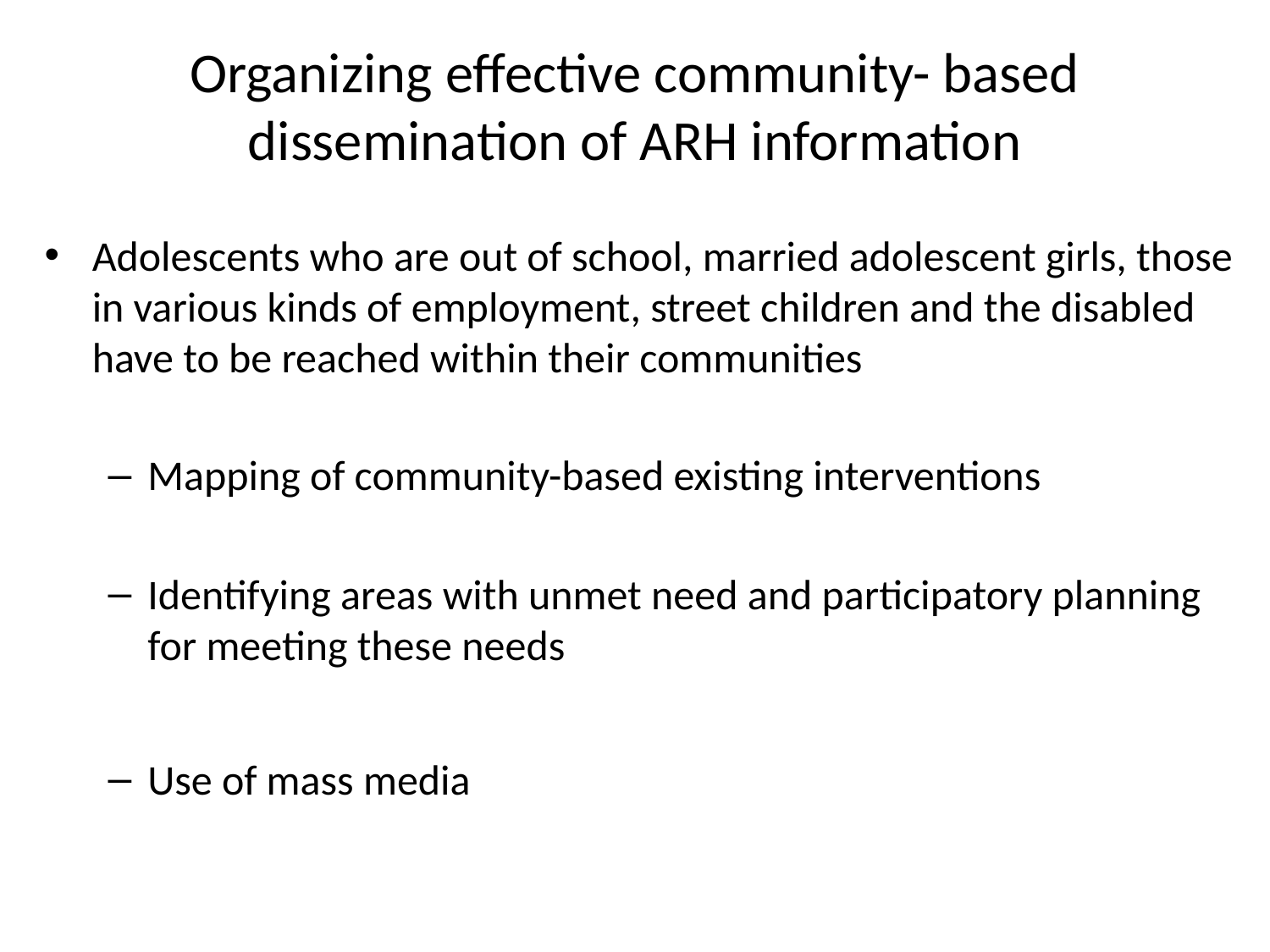

# Organizing effective community- based dissemination of ARH information
Adolescents who are out of school, married adolescent girls, those in various kinds of employment, street children and the disabled have to be reached within their communities

Mapping of community-based existing interventions

Identifying areas with unmet need and participatory planning for meeting these needs

Use of mass media